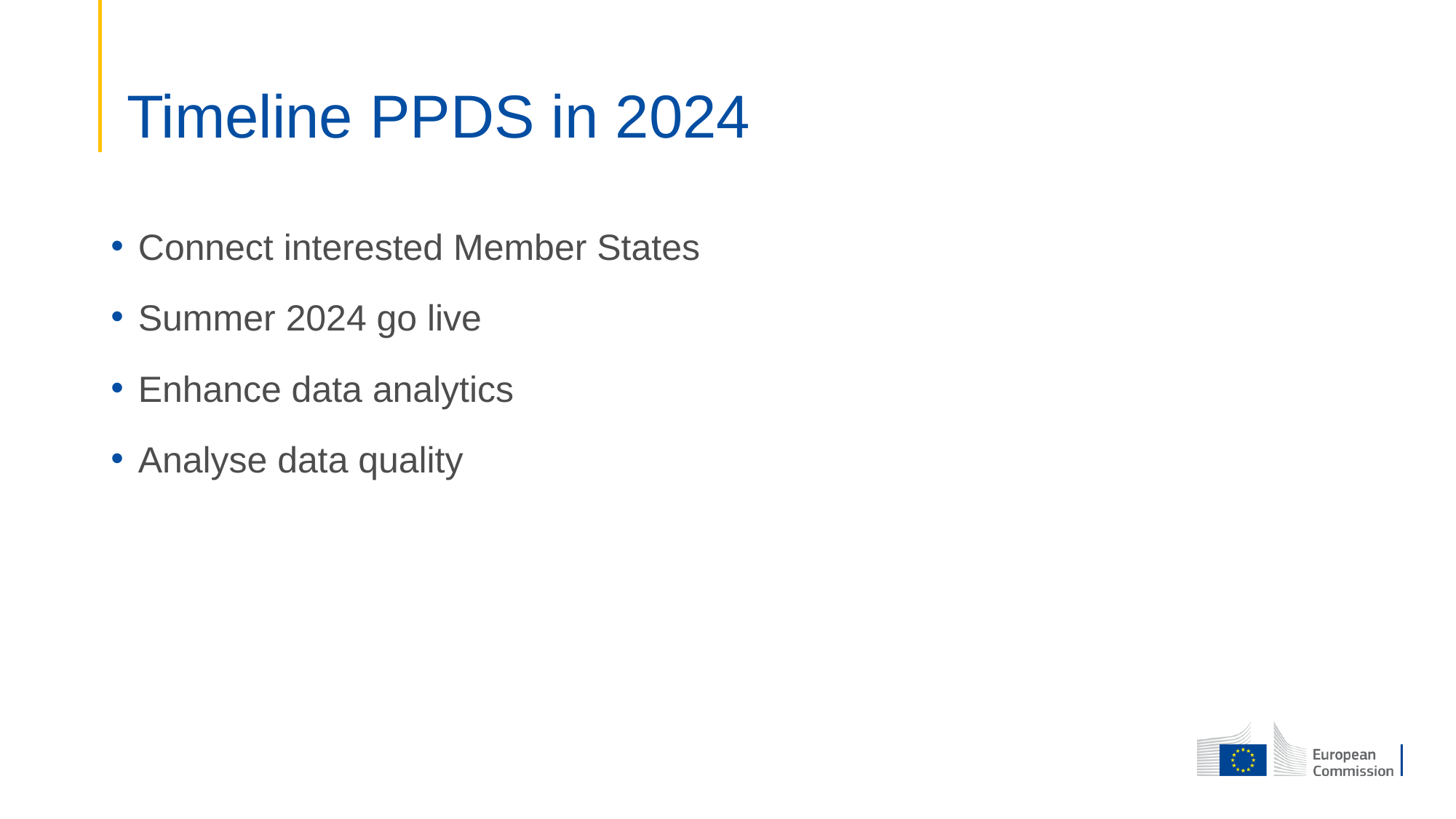

# Timeline PPDS in 2024
Connect interested Member States
Summer 2024 go live
Enhance data analytics
Analyse data quality